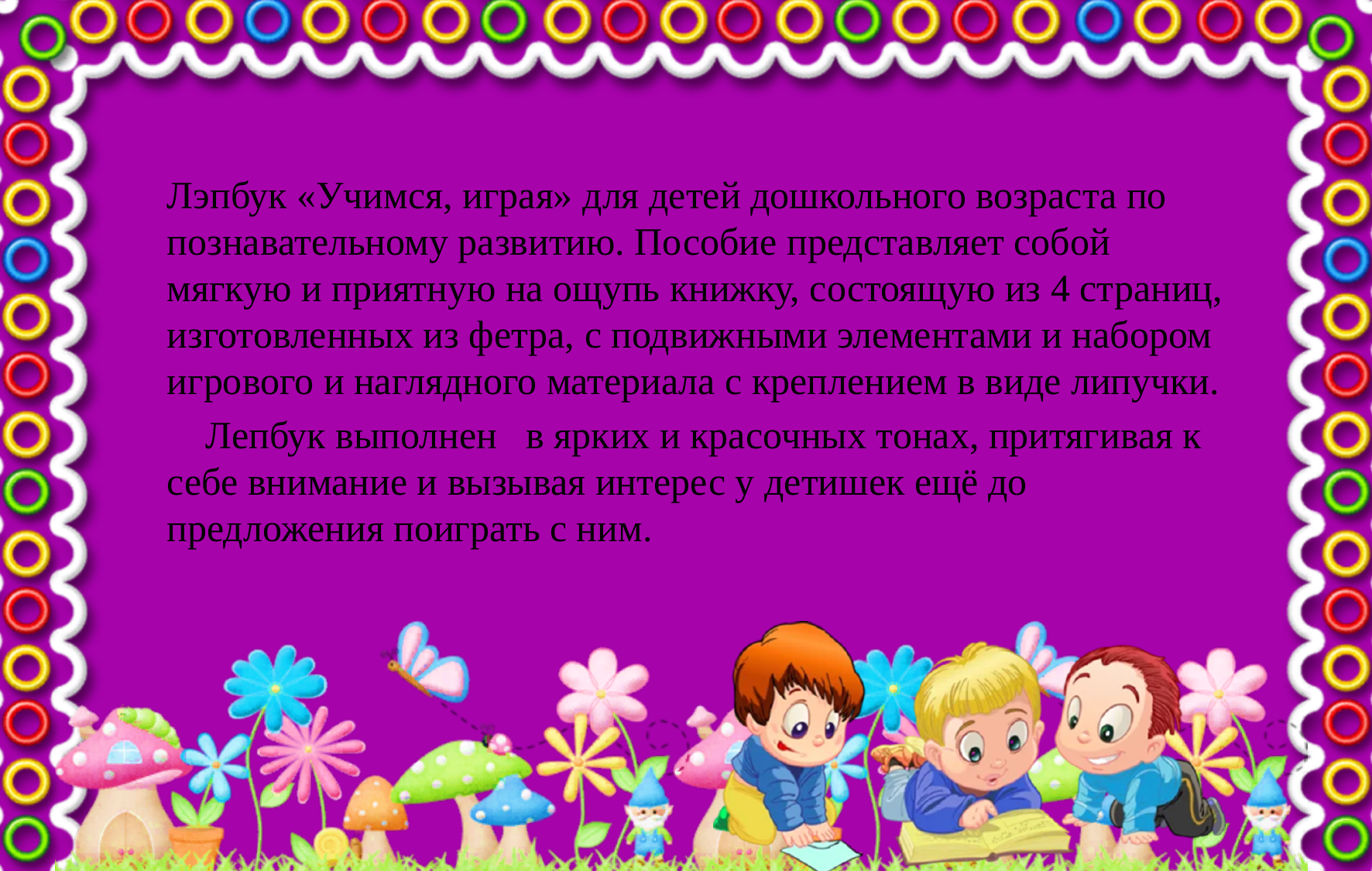

Лэпбук «Учимся, играя» для детей дошкольного возраста по познавательному развитию. Пособие представляет собой мягкую и приятную на ощупь книжку, состоящую из 4 страниц, изготовленных из фетра, с подвижными элементами и набором игрового и наглядного материала с креплением в виде липучки.
    Лепбук выполнен   в ярких и красочных тонах, притягивая к себе внимание и вызывая интерес у детишек ещё до предложения поиграть с ним.